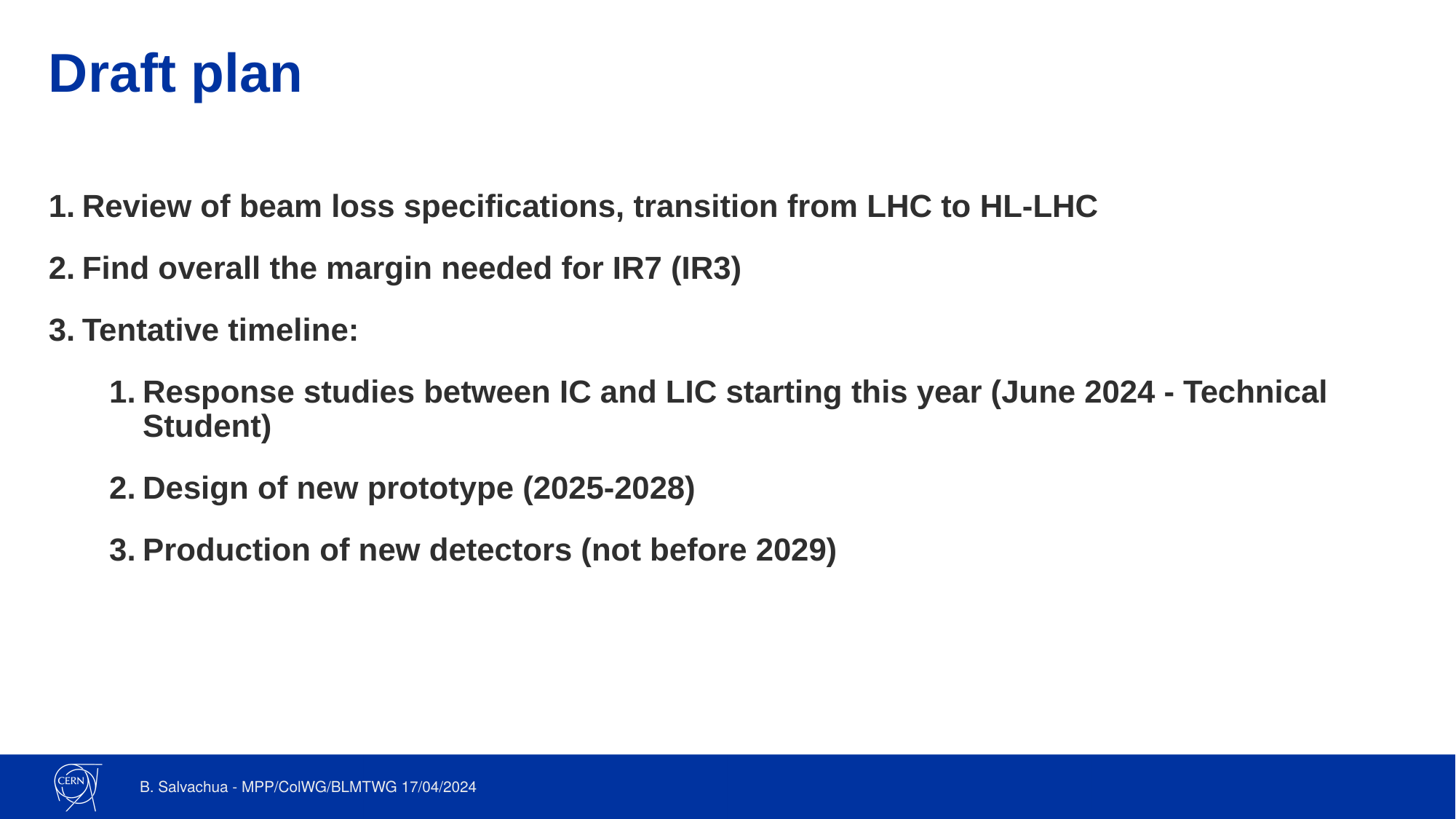

# Draft plan
Review of beam loss specifications, transition from LHC to HL-LHC
Find overall the margin needed for IR7 (IR3)
Tentative timeline:
Response studies between IC and LIC starting this year (June 2024 - Technical Student)
Design of new prototype (2025-2028)
Production of new detectors (not before 2029)
20